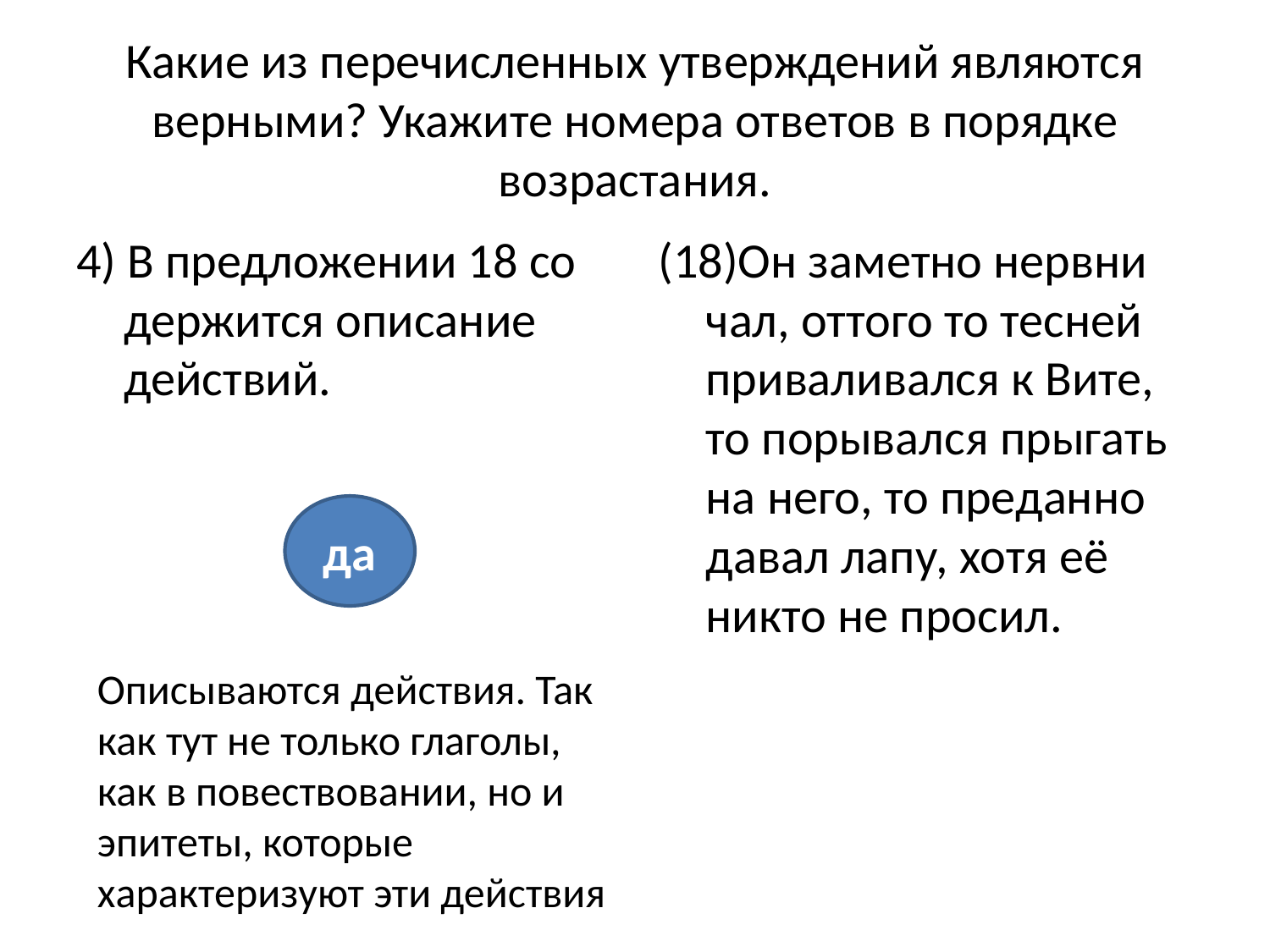

# Какие из перечисленных утверждений являются верными? Укажите номера ответов в порядке возрастания.
4) В пред­ло­же­нии 18 со­дер­жит­ся опи­са­ние дей­ствий.
(18)Он за­мет­но нерв­ни­чал, от­то­го то тес­ней при­ва­ли­вал­ся к Вите, то по­ры­вал­ся пры­гать на него, то пре­дан­но давал лапу, хотя её никто не про­сил.
да
Описываются действия. Так как тут не только глаголы, как в повествовании, но и эпитеты, которые характеризуют эти действия